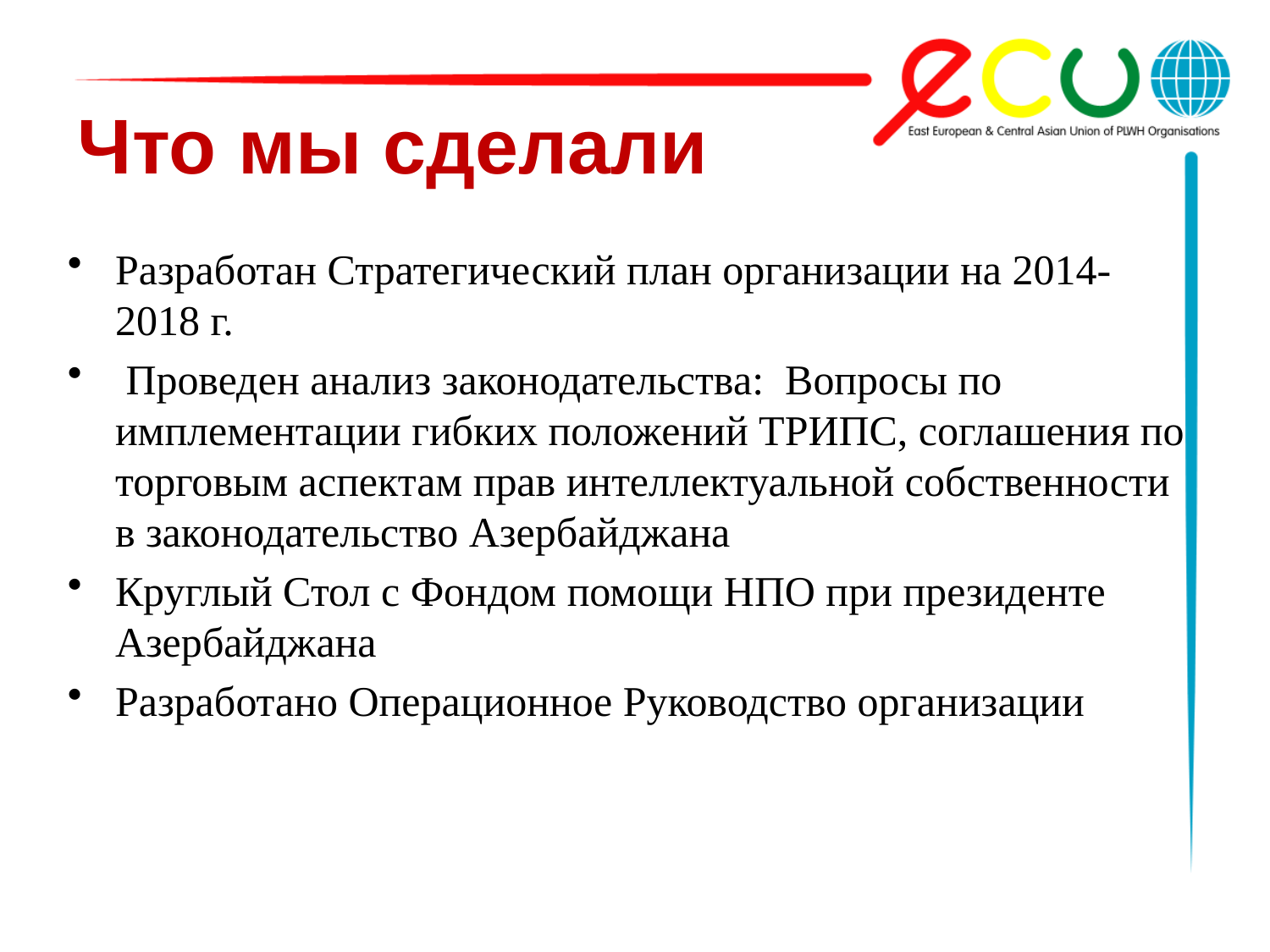

# Что мы сделали
Разработан Стратегический план организации на 2014-2018 г.
 Проведен анализ законодательства:  Вопросы по имплементации гибких положений ТРИПС, соглашения по торговым аспектам прав интеллектуальной собственности в законодательство Азербайджана
Круглый Стол с Фондом помощи НПО при президенте Азербайджана
Разработано Операционное Руководство организации

|  |
| --- |